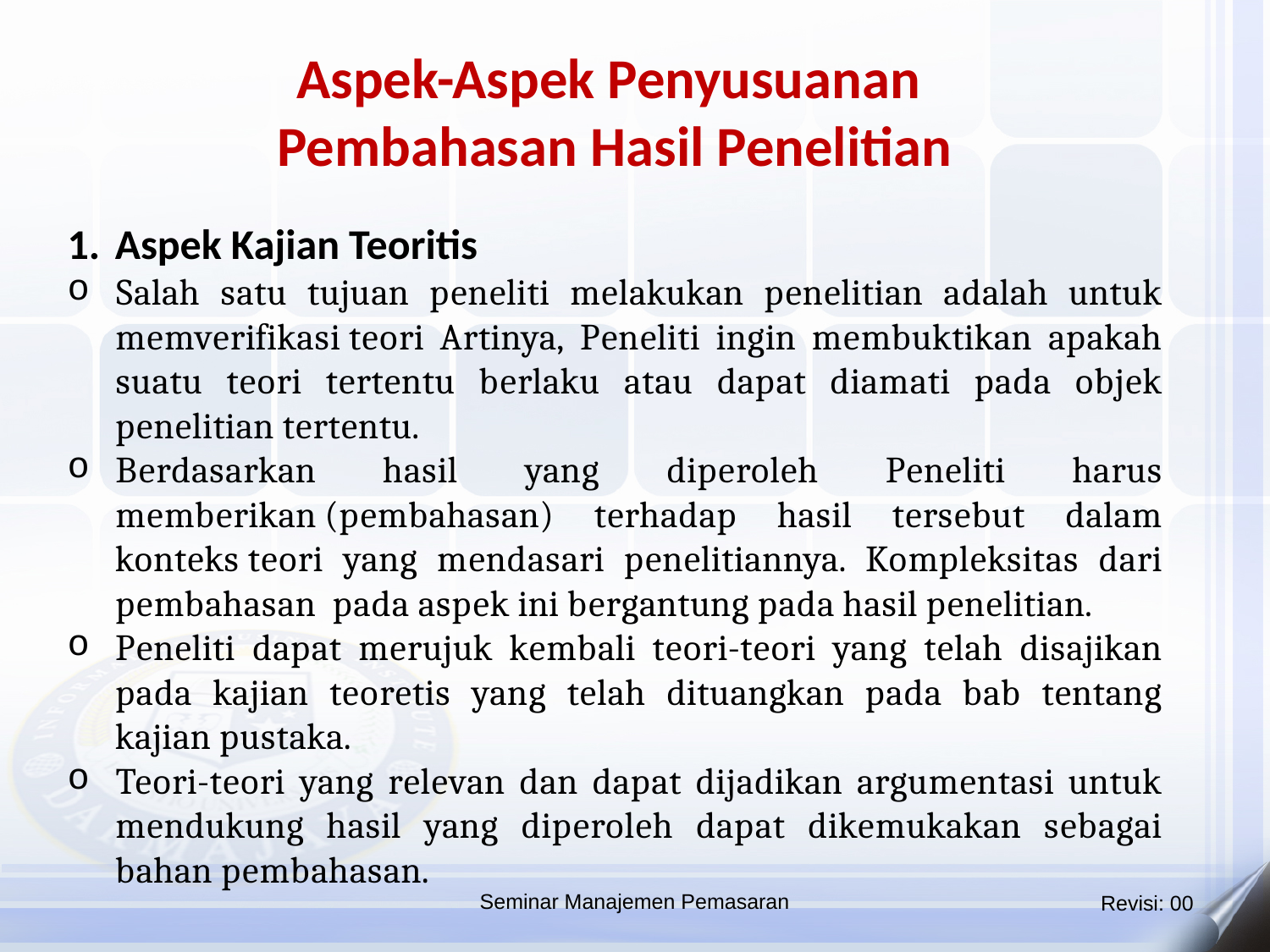

Aspek-Aspek Penyusuanan
Pembahasan Hasil Penelitian
Aspek Kajian Teoritis
Salah satu tujuan peneliti melakukan penelitian adalah untuk memverifikasi teori Artinya, Peneliti ingin membuktikan apakah suatu teori tertentu berlaku atau dapat diamati pada objek penelitian tertentu.
Berdasarkan hasil yang diperoleh Peneliti harus memberikan (pembahasan) terhadap hasil tersebut dalam konteks teori yang mendasari penelitiannya. Kompleksitas dari pembahasan  pada aspek ini bergantung pada hasil penelitian.
Peneliti dapat merujuk kembali teori-teori yang telah disajikan pada kajian teoretis yang telah dituangkan pada bab tentang kajian pustaka.
Teori-teori yang relevan dan dapat dijadikan argumentasi untuk mendukung hasil yang diperoleh dapat dikemukakan sebagai bahan pembahasan.
Seminar Manajemen Pemasaran